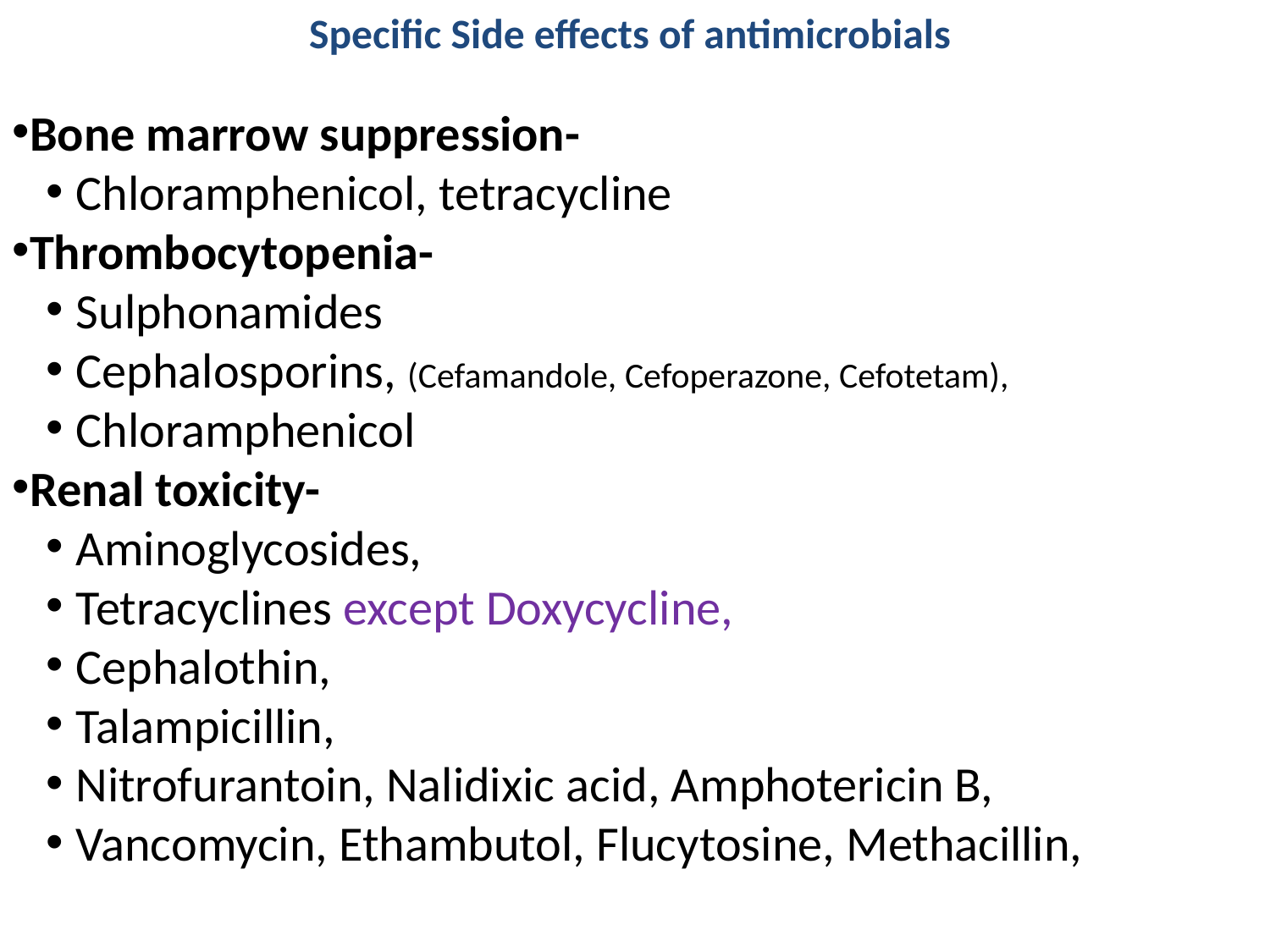

# Specific Side effects of antimicrobials
Bone marrow suppression-
Chloramphenicol, tetracycline
Thrombocytopenia-
Sulphonamides
Cephalosporins, (Cefamandole, Cefoperazone, Cefotetam),
Chloramphenicol
Renal toxicity-
Aminoglycosides,
Tetracyclines except Doxycycline,
Cephalothin,
Talampicillin,
Nitrofurantoin, Nalidixic acid, Amphotericin B,
Vancomycin, Ethambutol, Flucytosine, Methacillin,